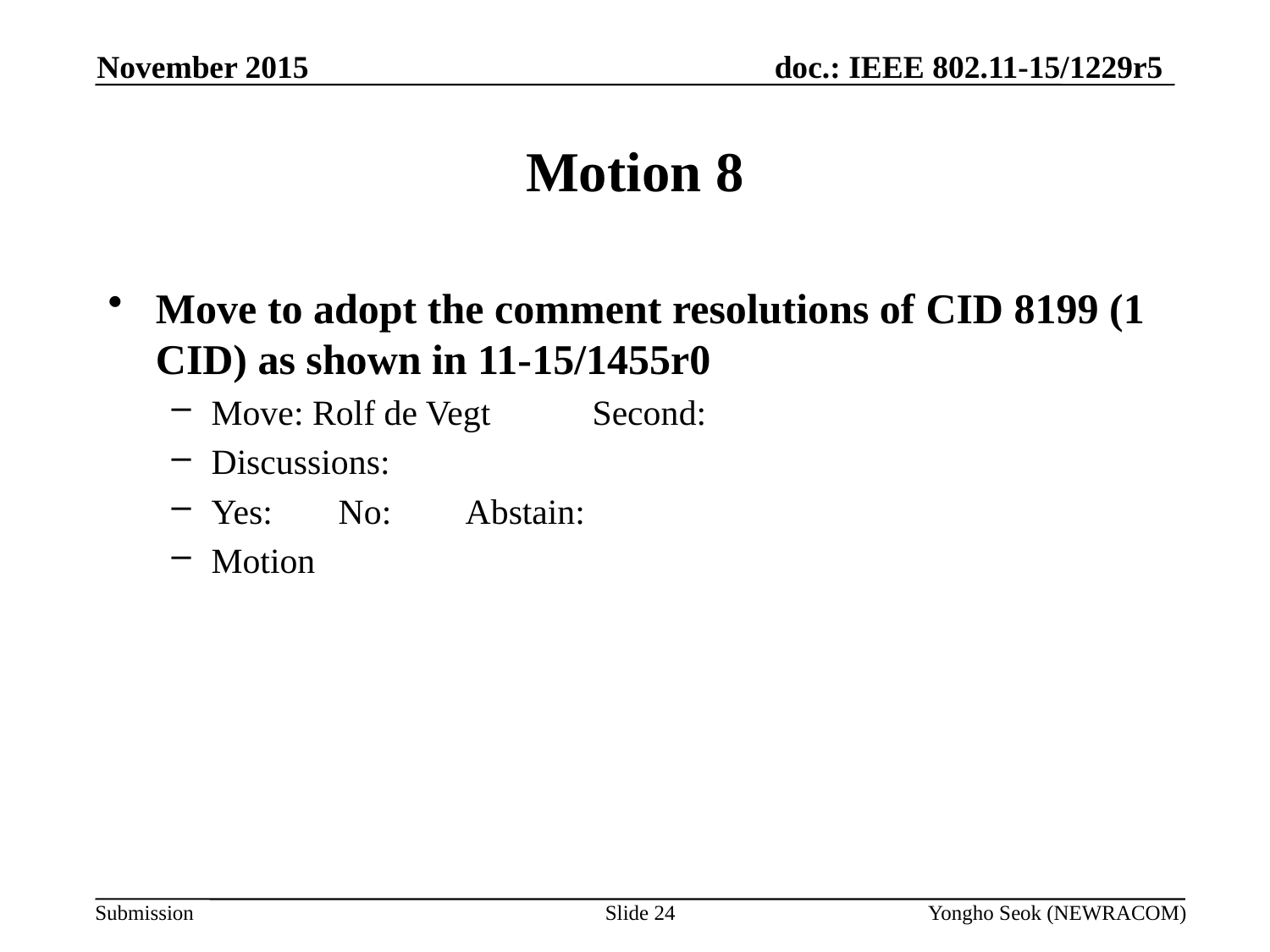

November 2015
# Motion 8
Move to adopt the comment resolutions of CID 8199 (1 CID) as shown in 11-15/1455r0
Move: Rolf de Vegt 	Second:
Discussions:
Yes:	No:	Abstain:
Motion

Slide 24
Yongho Seok (NEWRACOM)